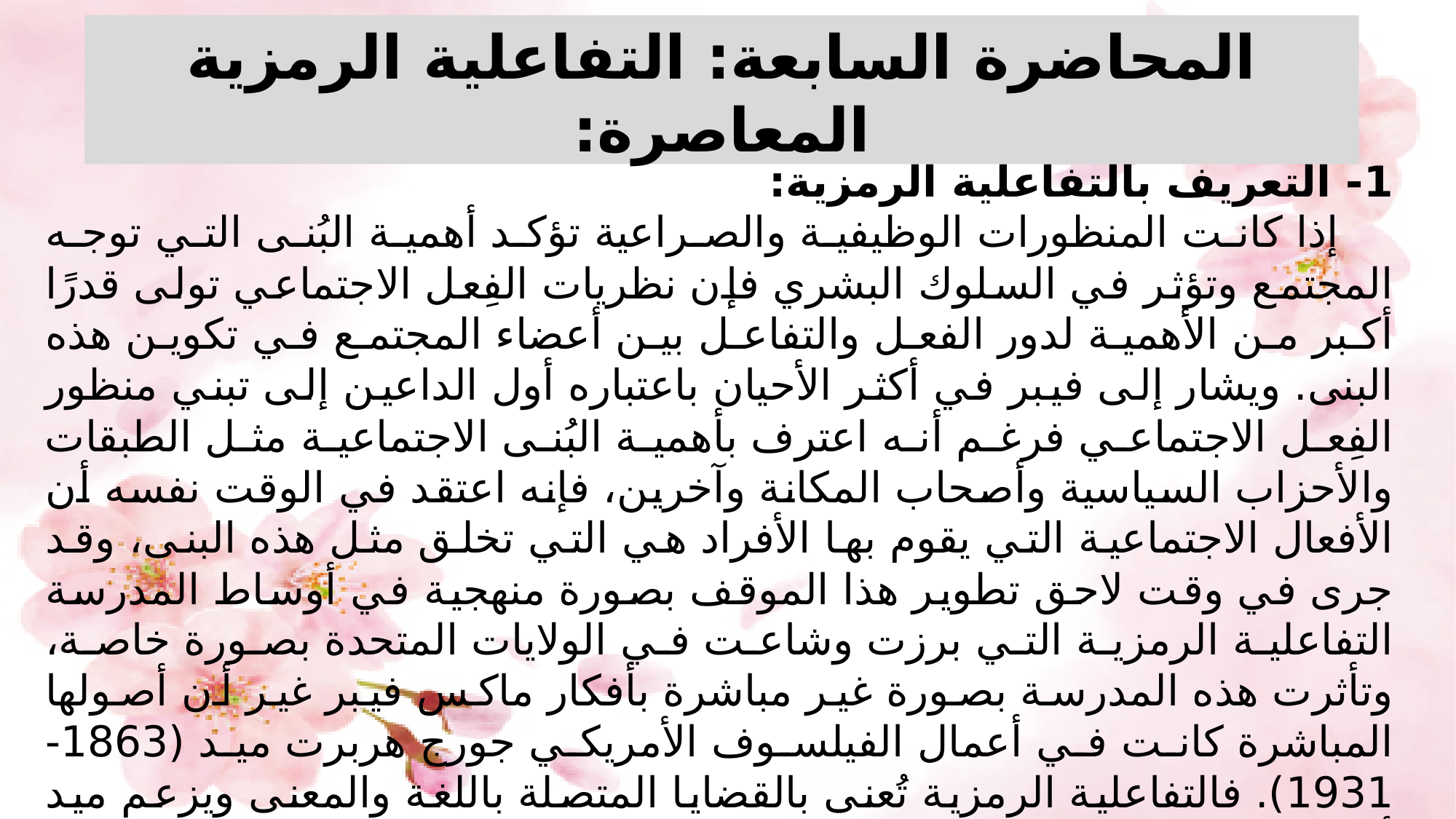

# المحاضرة السابعة: التفاعلية الرمزية المعاصرة:
1- التعريف بالتفاعلية الرمزية:
إذا كانت المنظورات الوظيفية والصراعية تؤكد أهمية البُنى التي توجه المجتمع وتؤثر في السلوك البشري فإن نظريات الفِعل الاجتماعي تولى قدرًا أكبر من الأهمية لدور الفعل والتفاعل بين أعضاء المجتمع في تكوين هذه البنى. ويشار إلى فيبر في أكثر الأحيان باعتباره أول الداعين إلى تبني منظور الفِعل الاجتماعي فرغم أنه اعترف بأهمية البُنى الاجتماعية مثل الطبقات والأحزاب السياسية وأصحاب المكانة وآخرين، فإنه اعتقد في الوقت نفسه أن الأفعال الاجتماعية التي يقوم بها الأفراد هي التي تخلق مثل هذه البنى، وقد جرى في وقت لاحق تطوير هذا الموقف بصورة منهجية في أوساط المدرسة التفاعلية الرمزية التي برزت وشاعت في الولايات المتحدة بصورة خاصة، وتأثرت هذه المدرسة بصورة غير مباشرة بأفكار ماكس فيبر غير أن أصولها المباشرة كانت في أعمال الفيلسوف الأمريكي جورج هربرت ميد (1863-1931). فالتفاعلية الرمزية تُعنى بالقضايا المتصلة باللغة والمعنى ويزعم ميد أن اللغة تتيح لنا الفرصة لنَصل مرحلة الوعيّ الذاتي وندرك ذاتنا ونُحس بفرديتنا، كما أنها تمكننا من أن نرى أنفسنا من الخارج مثلما يرانا الآخرين والعنصر الرئيسي في هذه العملية هو الرمز.